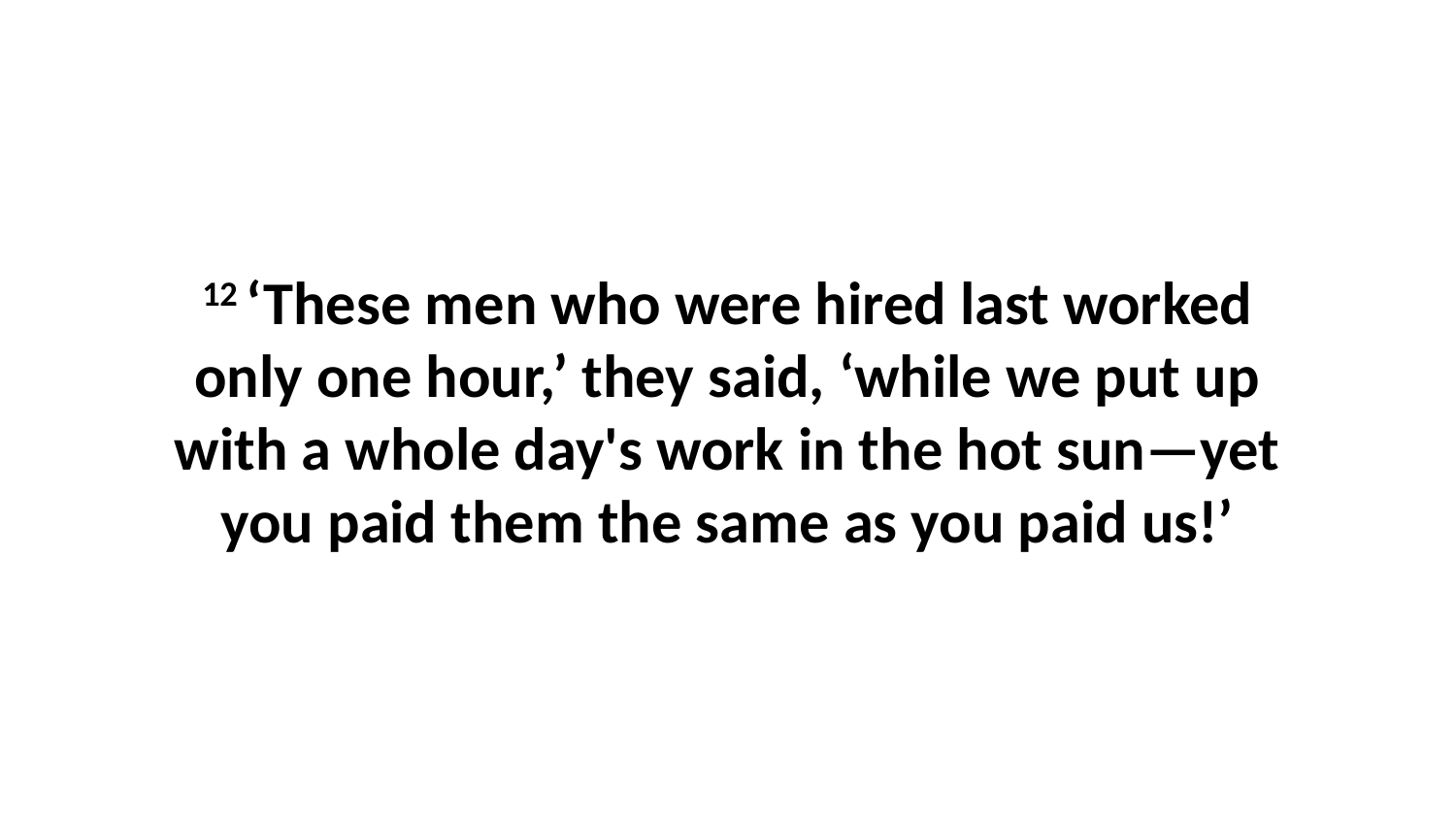

12 ‘These men who were hired last worked only one hour,’ they said, ‘while we put up with a whole day's work in the hot sun—yet you paid them the same as you paid us!’